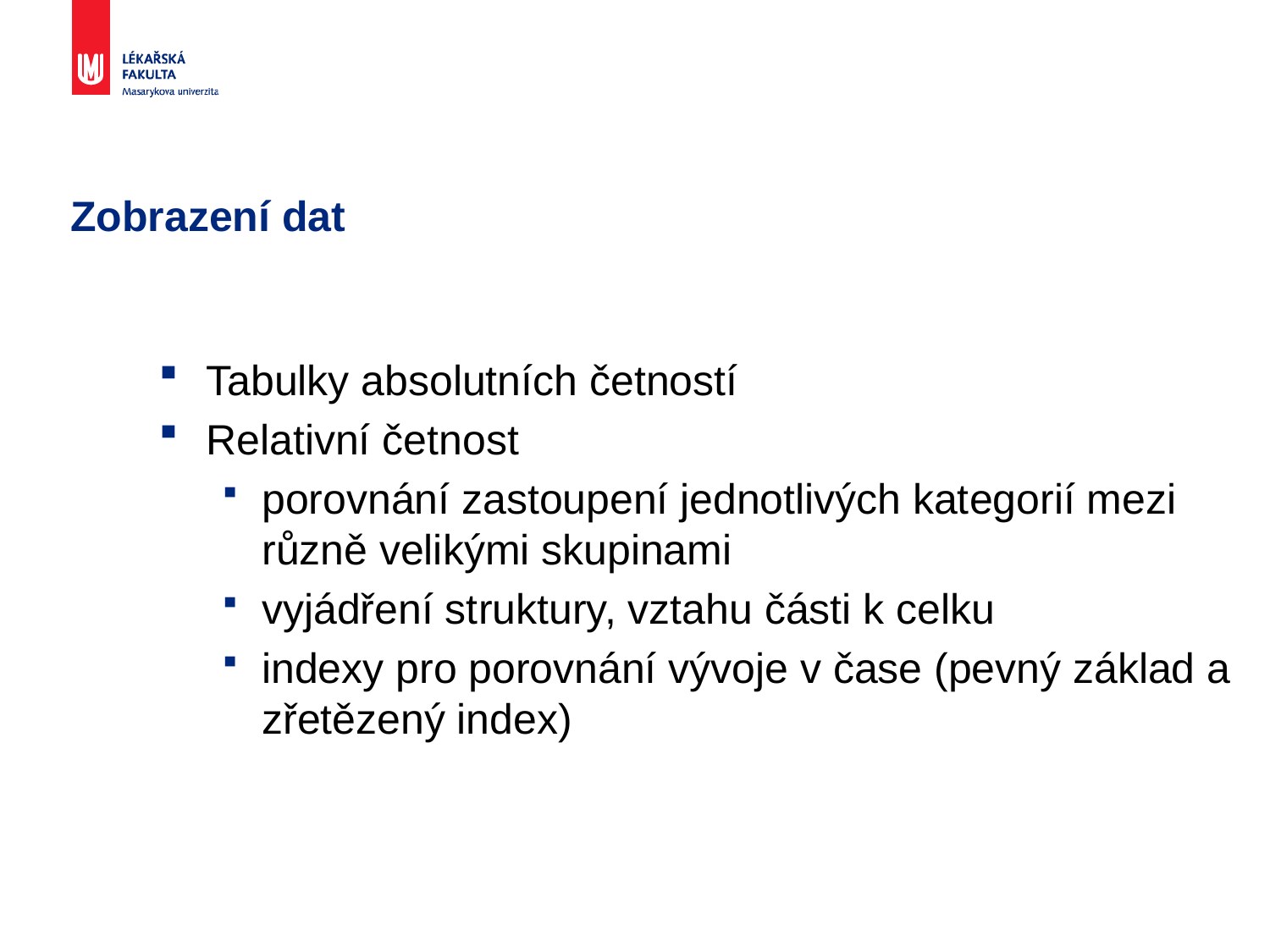

# Zobrazení dat
Tabulky absolutních četností
Relativní četnost
porovnání zastoupení jednotlivých kategorií mezi různě velikými skupinami
vyjádření struktury, vztahu části k celku
indexy pro porovnání vývoje v čase (pevný základ a zřetězený index)